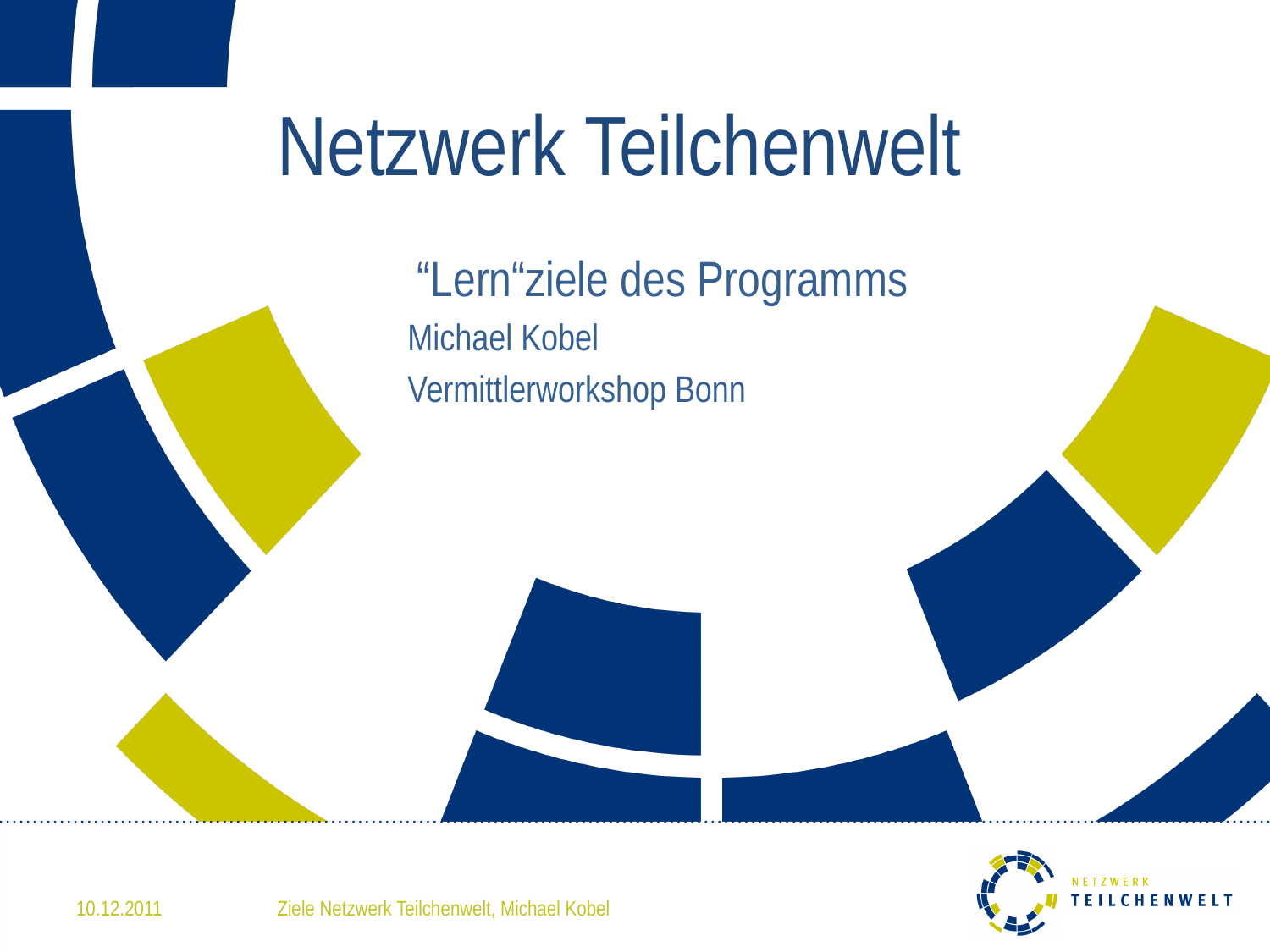

# Netzwerk Teilchenwelt
 “Lern“ziele des Programms
Michael Kobel
Vermittlerworkshop Bonn

10.12.2011
Ziele Netzwerk Teilchenwelt, Michael Kobel